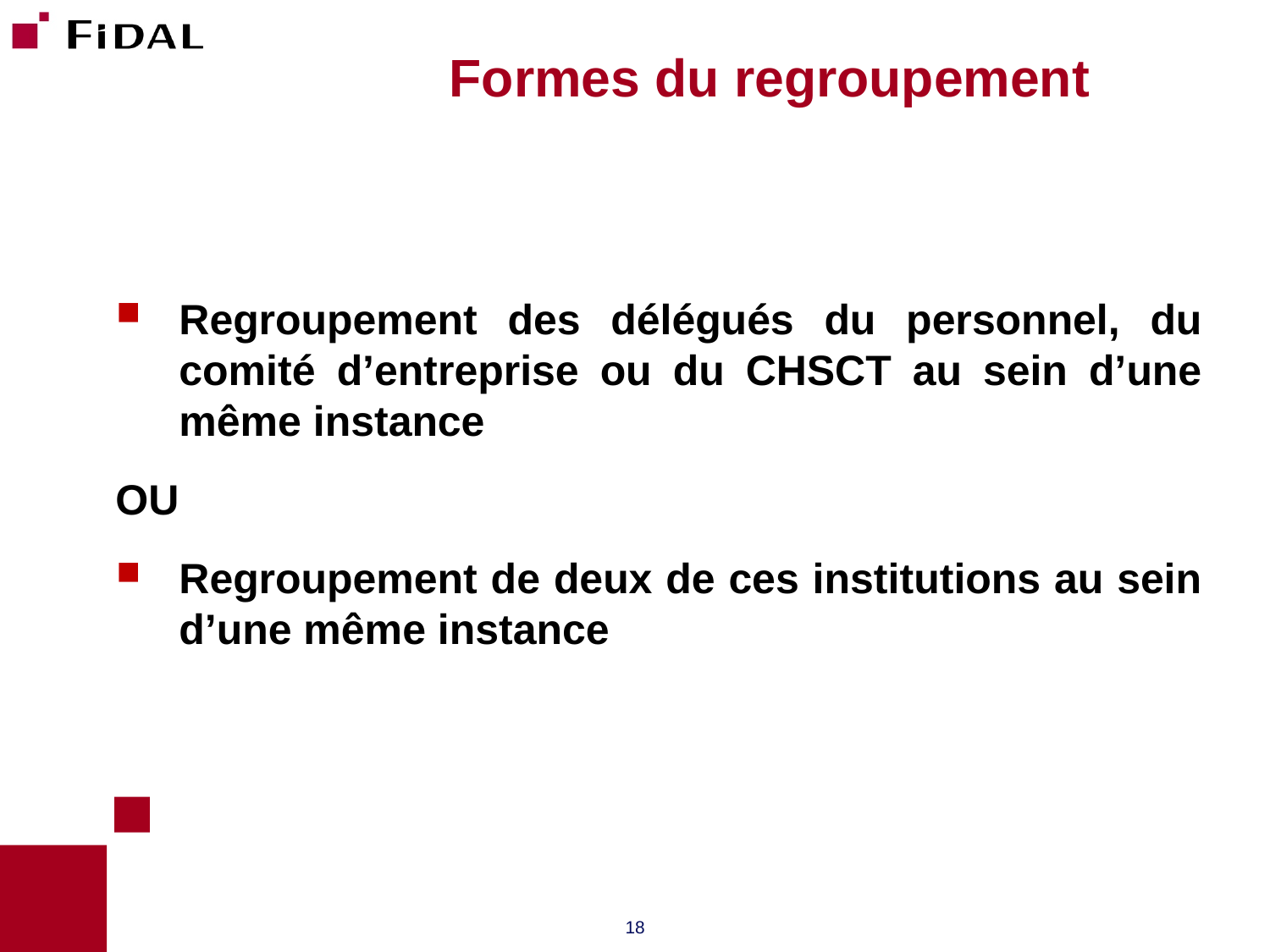

# Formes du regroupement

Regroupement des délégués du personnel, du comité d’entreprise ou du CHSCT au sein d’une même instance

OU

Regroupement de deux de ces institutions au sein d’une même instance